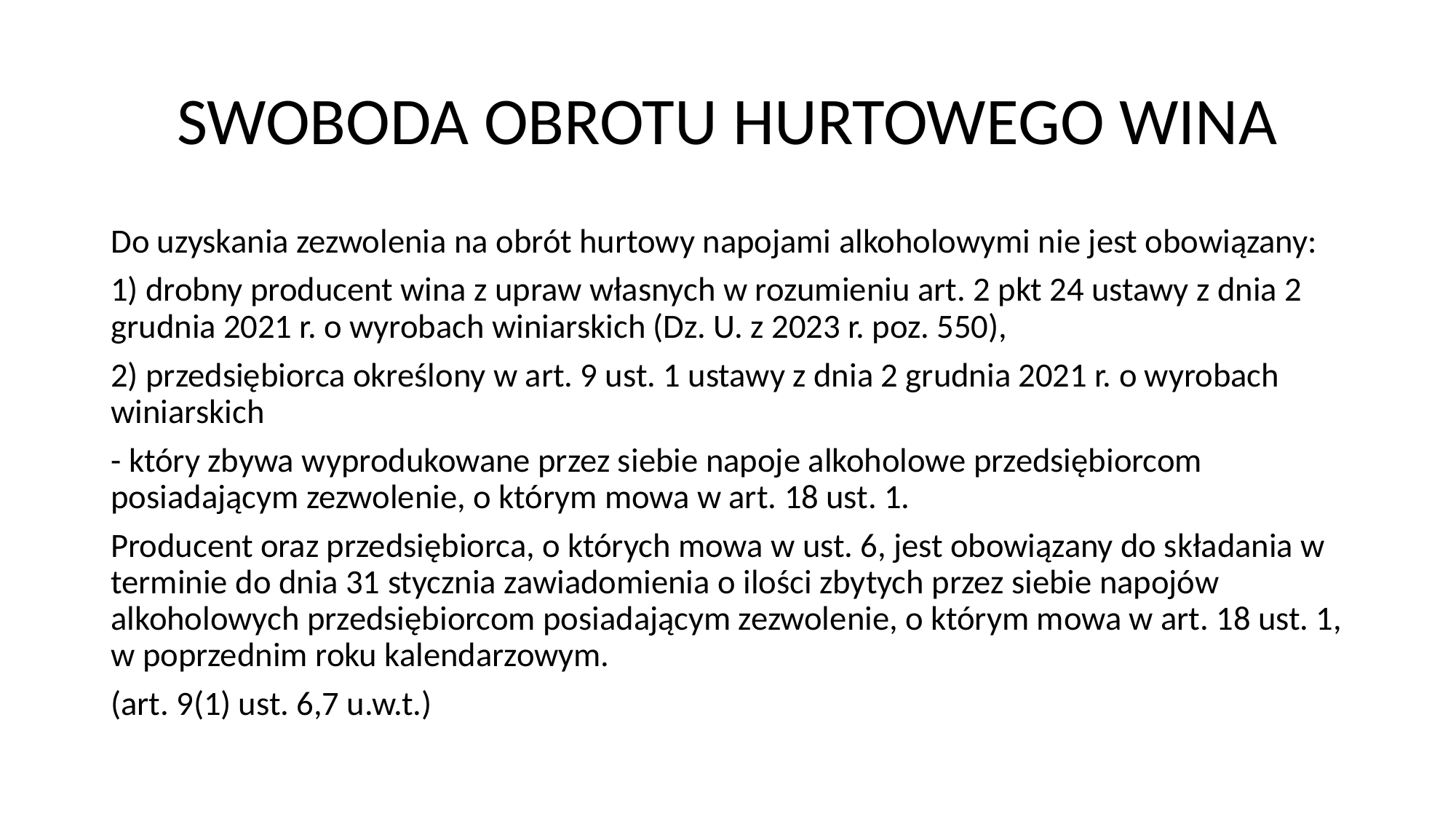

# SWOBODA OBROTU HURTOWEGO WINA
Do uzyskania zezwolenia na obrót hurtowy napojami alkoholowymi nie jest obowiązany:
1) drobny producent wina z upraw własnych w rozumieniu art. 2 pkt 24 ustawy z dnia 2 grudnia 2021 r. o wyrobach winiarskich (Dz. U. z 2023 r. poz. 550),
2) przedsiębiorca określony w art. 9 ust. 1 ustawy z dnia 2 grudnia 2021 r. o wyrobach winiarskich
- który zbywa wyprodukowane przez siebie napoje alkoholowe przedsiębiorcom posiadającym zezwolenie, o którym mowa w art. 18 ust. 1.
Producent oraz przedsiębiorca, o których mowa w ust. 6, jest obowiązany do składania w terminie do dnia 31 stycznia zawiadomienia o ilości zbytych przez siebie napojów alkoholowych przedsiębiorcom posiadającym zezwolenie, o którym mowa w art. 18 ust. 1, w poprzednim roku kalendarzowym.
(art. 9(1) ust. 6,7 u.w.t.)